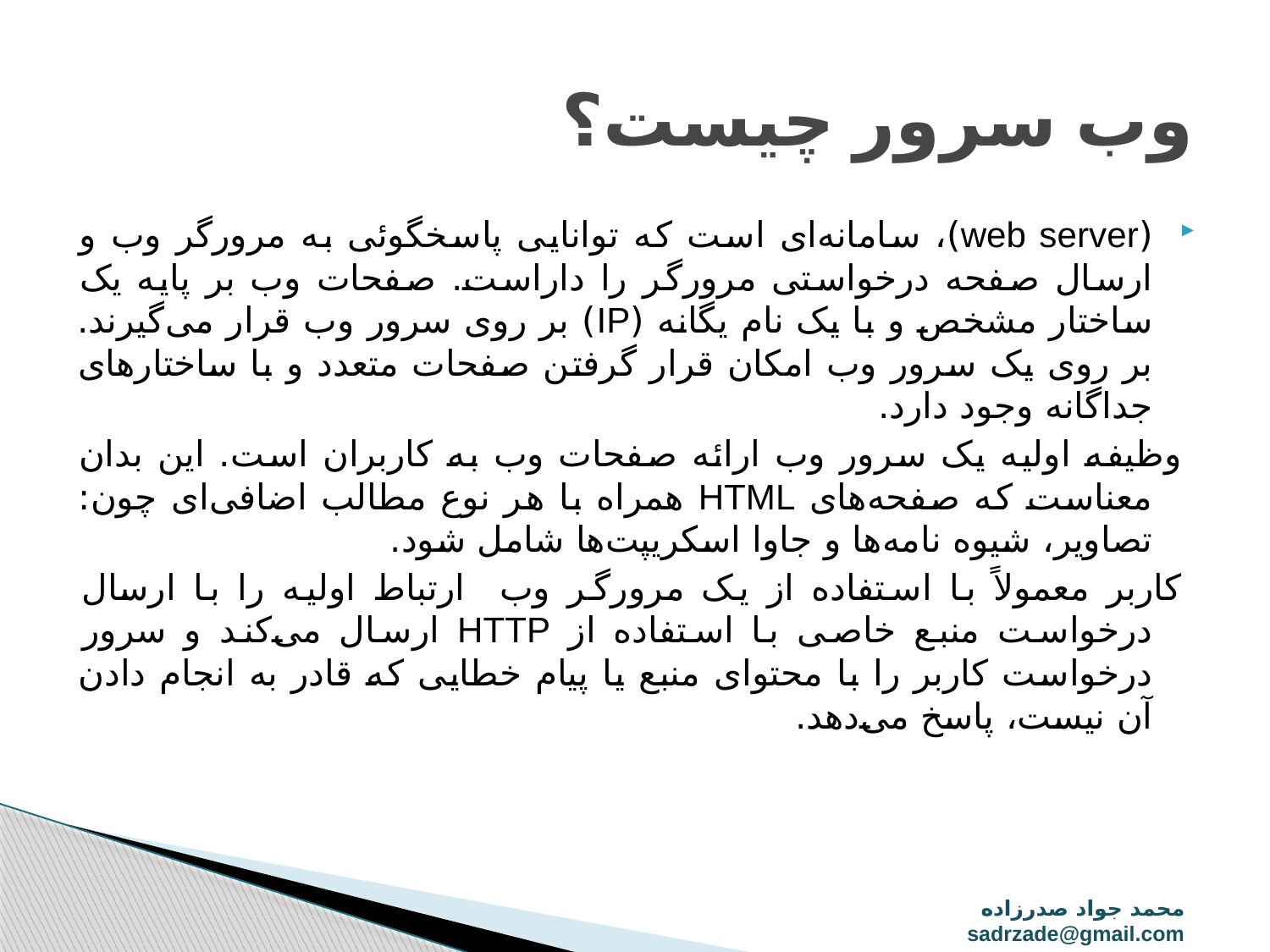

# وب سرور چیست؟
(web server)، سامانه‌ای است که توانایی پاسخگوئی به مرورگر وب و ارسال صفحه درخواستی مرورگر را داراست. صفحات وب بر پایه یک ساختار مشخص و با یک نام یگانه (IP) بر روی سرور وب قرار می‌گیرند. بر روی یک سرور وب امکان قرار گرفتن صفحات متعدد و با ساختارهای جداگانه وجود دارد.
وظیفه اولیه یک سرور وب ارائه صفحات وب به کاربران است. این بدان معناست که صفحه‌های HTML همراه با هر نوع مطالب اضافی‌ای چون: تصاویر، شیوه نامه‌ها و جاوا اسکریپت‌ها شامل شود.
کاربر معمولاً با استفاده از یک مرورگر وب  ارتباط اولیه را با ارسال درخواست منبع خاصی با استفاده از HTTP ارسال می‌کند و سرور درخواست کاربر را با محتوای منبع یا پیام خطایی که قادر به انجام دادن آن نیست، پاسخ می‌دهد.

محمد جواد صدرزاده sadrzade@gmail.com